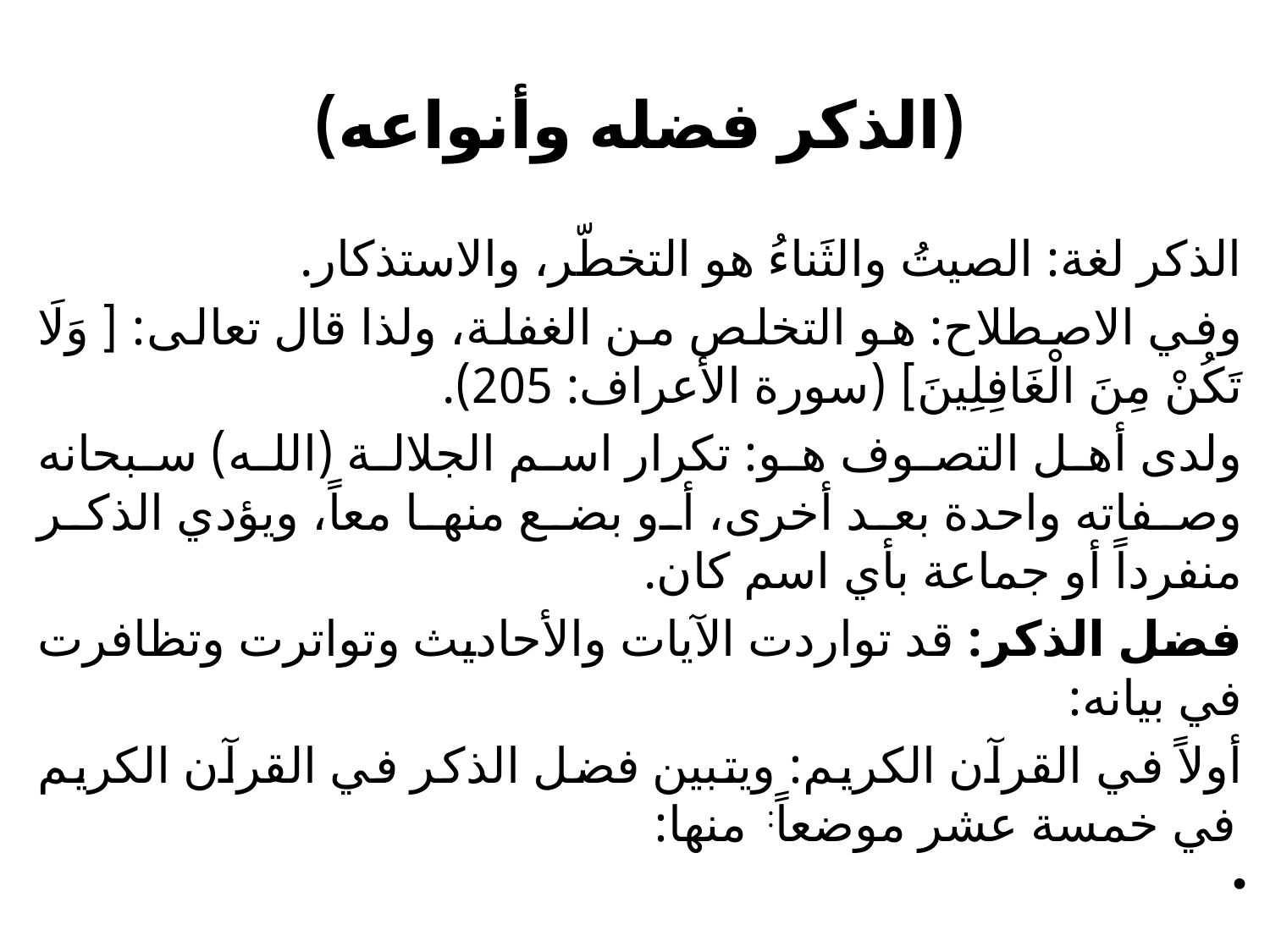

(الذكر فضله وأنواعه)

الذكر لغة: الصيتُ والثَناءُ هو التخطّر، والاستذكار.
وفي الاصطلاح: هو التخلص من الغفلة، ولذا قال تعالى: [ وَلَا تَكُنْ مِنَ الْغَافِلِينَ] (سورة الأعراف: 205).
ولدى أهل التصوف هو: تكرار اسم الجلالة (الله) سبحانه وصفاته واحدة بعد أخرى، أو بضع منها معاً، ويؤدي الذكر منفرداً أو جماعة بأي اسم كان.
فضل الذكر: قد تواردت الآيات والأحاديث وتواترت وتظافرت في بيانه:
أولاً في القرآن الكريم: ويتبين فضل الذكر في القرآن الكريم في خمسة عشر موضعاً:  منها:

#